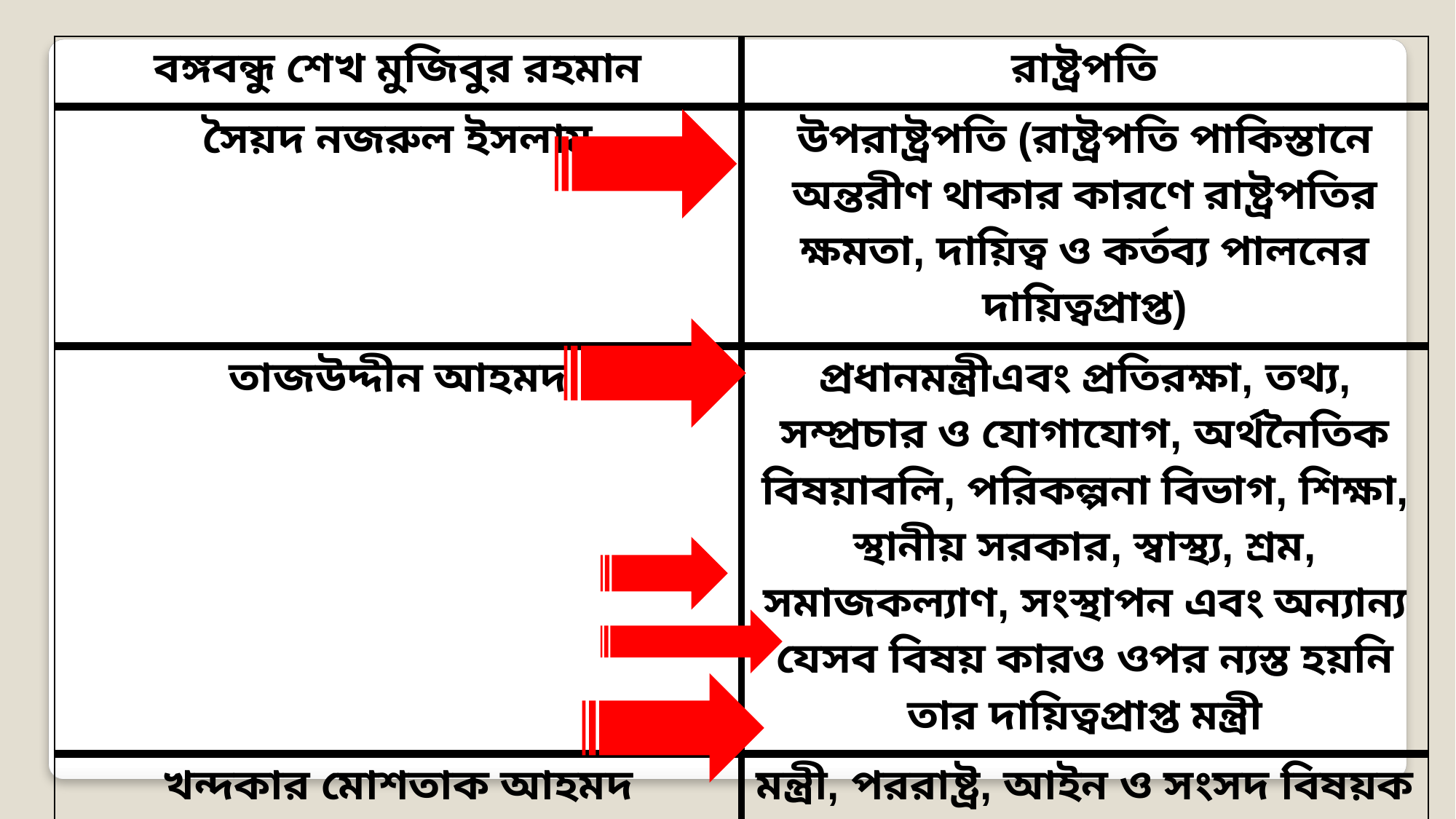

| বঙ্গবন্ধু শেখ মুজিবুর রহমান | রাষ্ট্রপতি |
| --- | --- |
| সৈয়দ নজরুল ইসলাম | উপরাষ্ট্রপতি (রাষ্ট্রপতি পাকিস্তানে অন্তরীণ থাকার কারণে রাষ্ট্রপতির ক্ষমতা, দায়িত্ব ও কর্তব্য পালনের দায়িত্বপ্রাপ্ত) |
| তাজউদ্দীন আহমদ | প্রধানমন্ত্রীএবং প্রতিরক্ষা, তথ্য, সম্প্রচার ও যোগাযোগ, অর্থনৈতিক বিষয়াবলি, পরিকল্পনা বিভাগ, শিক্ষা, স্থানীয় সরকার, স্বাস্থ্য, শ্রম, সমাজকল্যাণ, সংস্থাপন এবং অন্যান্য যেসব বিষয় কারও ওপর ন্যস্ত হয়নি তার দায়িত্বপ্রাপ্ত মন্ত্রী |
| খন্দকার মোশতাক আহমদ | মন্ত্রী, পররাষ্ট্র, আইন ও সংসদ বিষয়ক মন্ত্রণালয় |
| এম মনসুর আলী | মন্ত্রী, অর্থ, শিল্প ও বাণিজ্য মন্ত্রণালয় |
| এ এইচ এম কামরুজ্জামান | মন্ত্রী, স্বরাষ্ট্র, সরবরাহ, ত্রাণ ও পুনর্বাসন এবং কৃষি মন্ত্রণালয় |